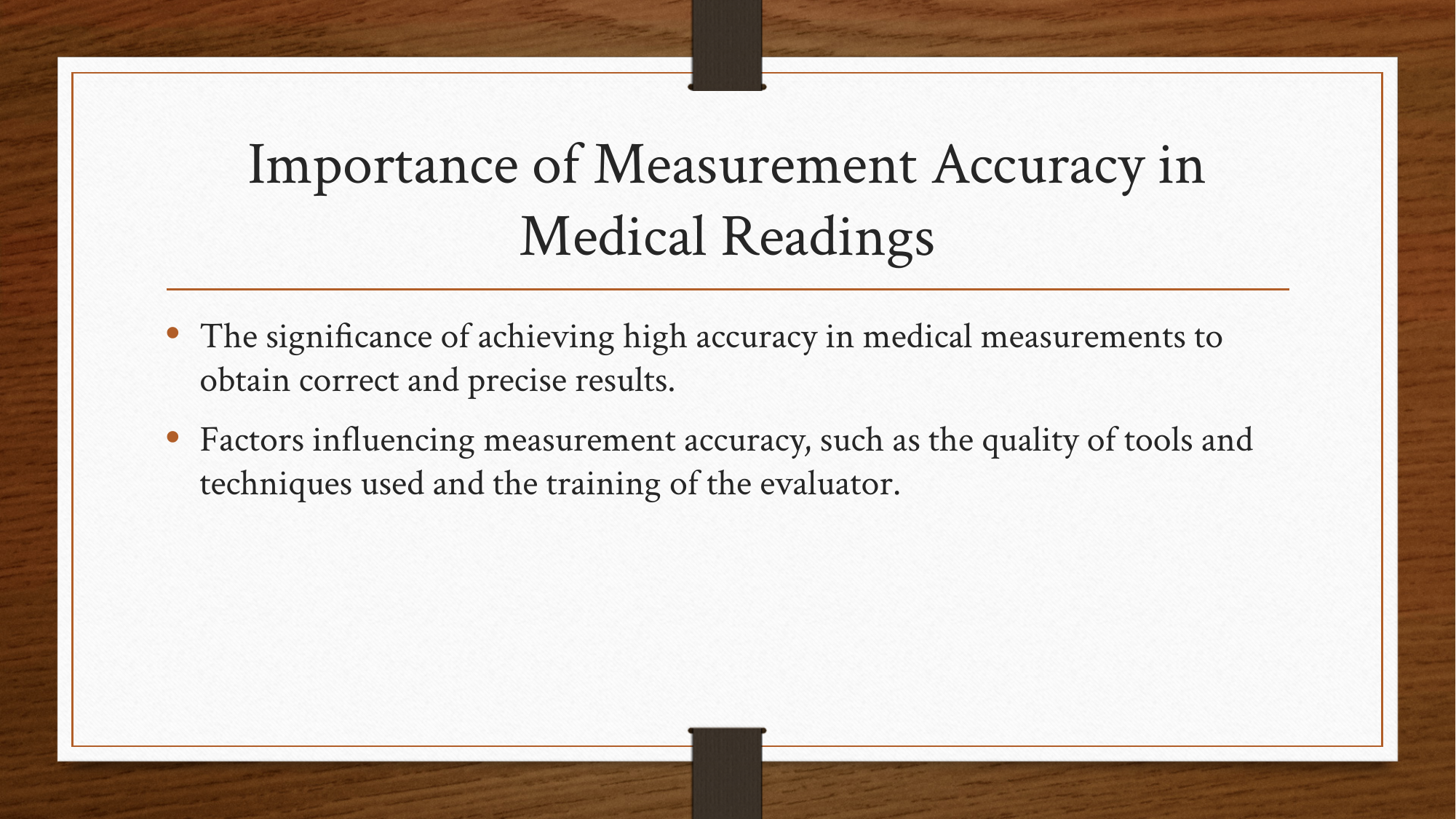

# Importance of Measurement Accuracy in Medical Readings
The significance of achieving high accuracy in medical measurements to obtain correct and precise results.
Factors influencing measurement accuracy, such as the quality of tools and techniques used and the training of the evaluator.